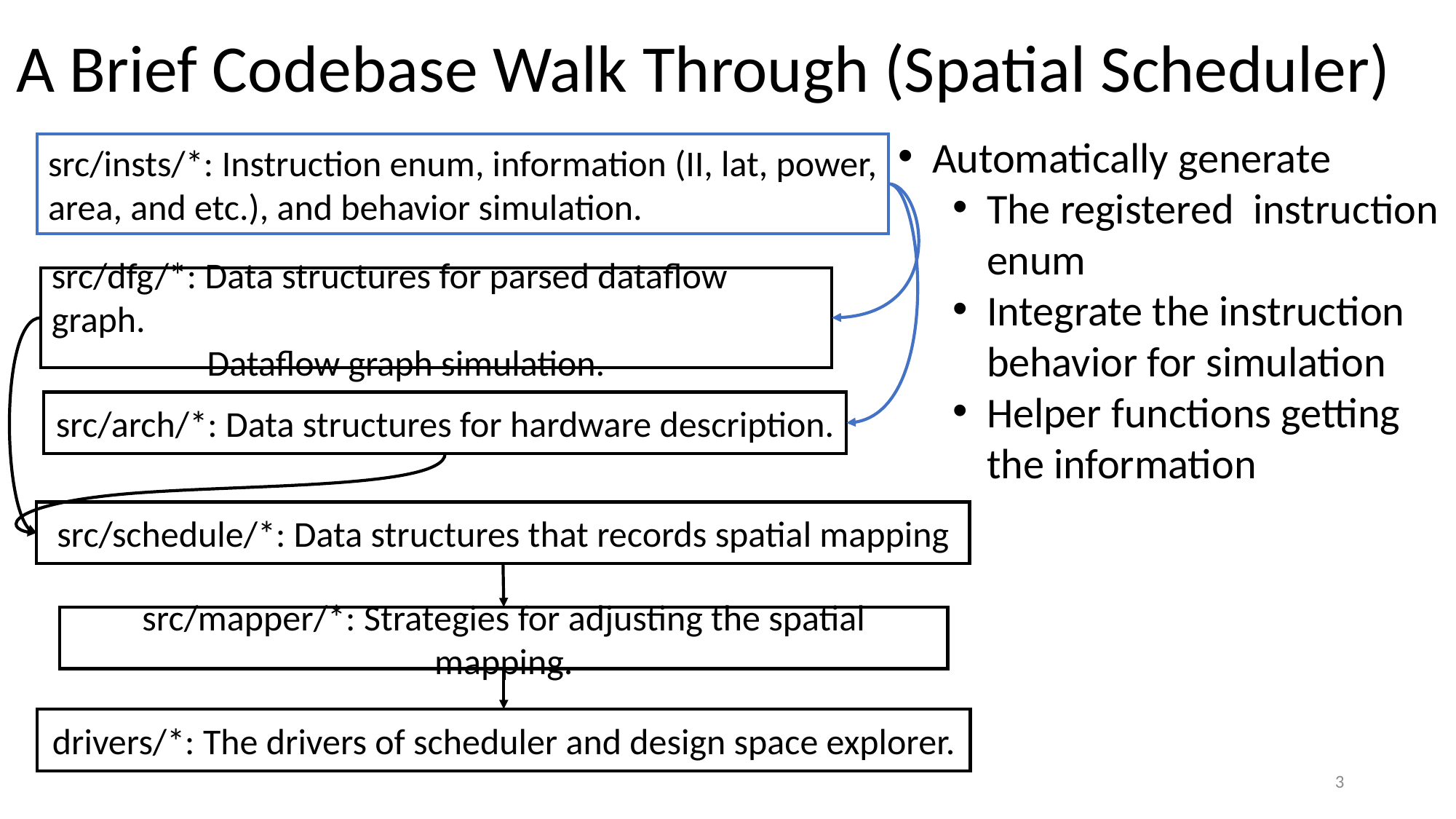

# A Brief Codebase Walk Through (Spatial Scheduler)
Automatically generate
The registered  instruction enum
Integrate the instruction behavior for simulation
Helper functions getting the information
src/insts/*: Instruction enum, information (II, lat, power, area, and etc.), and behavior simulation.
src/dfg/*: Data structures for parsed dataflow graph.
                   Dataflow graph simulation.
src/arch/*: Data structures for hardware description.
src/schedule/*: Data structures that records spatial mapping
src/mapper/*: Strategies for adjusting the spatial mapping.
drivers/*: The drivers of scheduler and design space explorer.
3